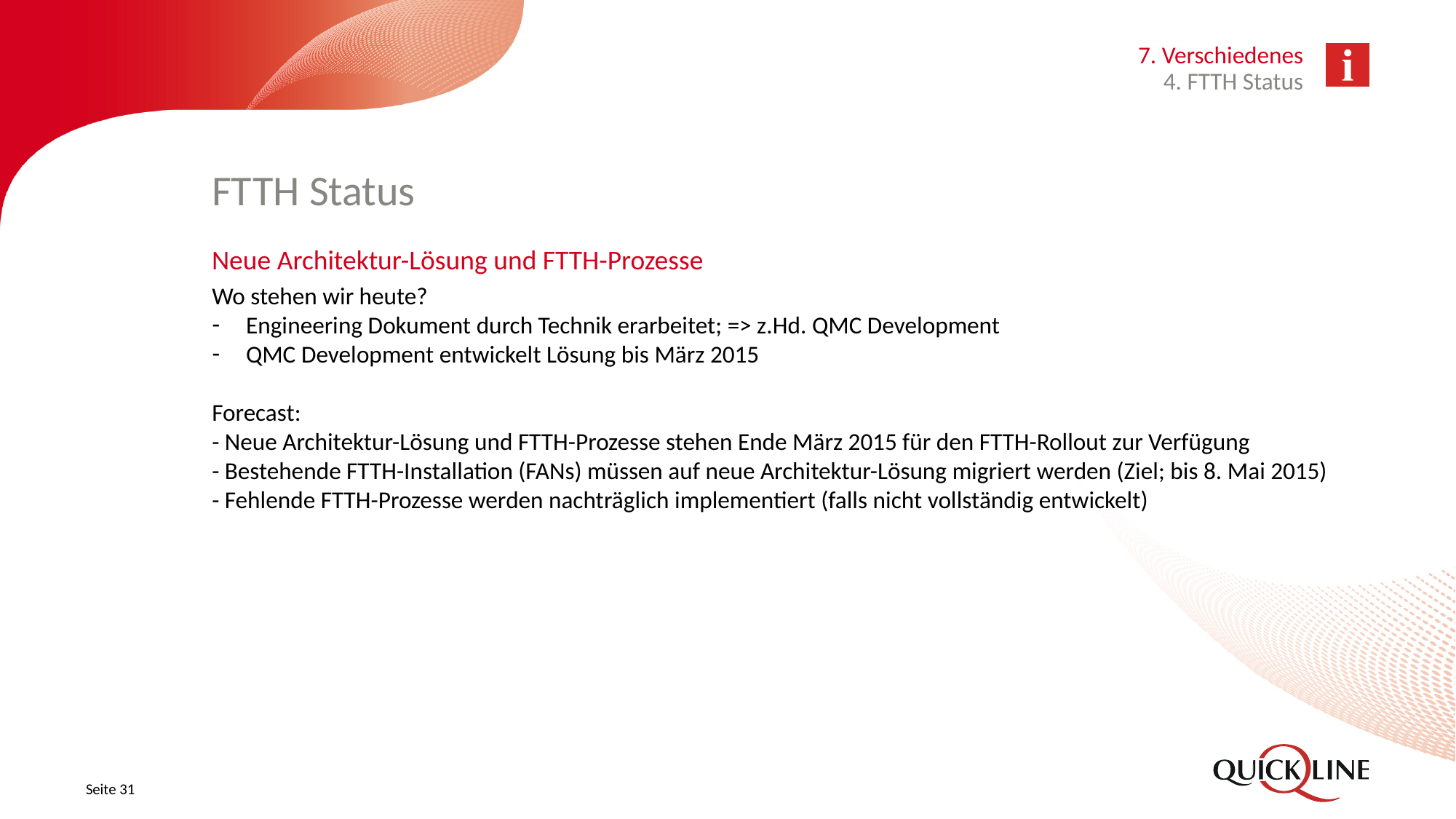

7. Verschiedenes
4. FTTH Status
# FTTH Status
Neue Architektur-Lösung und FTTH-Prozesse
Wo stehen wir heute?
Engineering Dokument durch Technik erarbeitet; => z.Hd. QMC Development
QMC Development entwickelt Lösung bis März 2015

Forecast:
- Neue Architektur-Lösung und FTTH-Prozesse stehen Ende März 2015 für den FTTH-Rollout zur Verfügung
- Bestehende FTTH-Installation (FANs) müssen auf neue Architektur-Lösung migriert werden (Ziel; bis 8. Mai 2015)
- Fehlende FTTH-Prozesse werden nachträglich implementiert (falls nicht vollständig entwickelt)
Seite 31